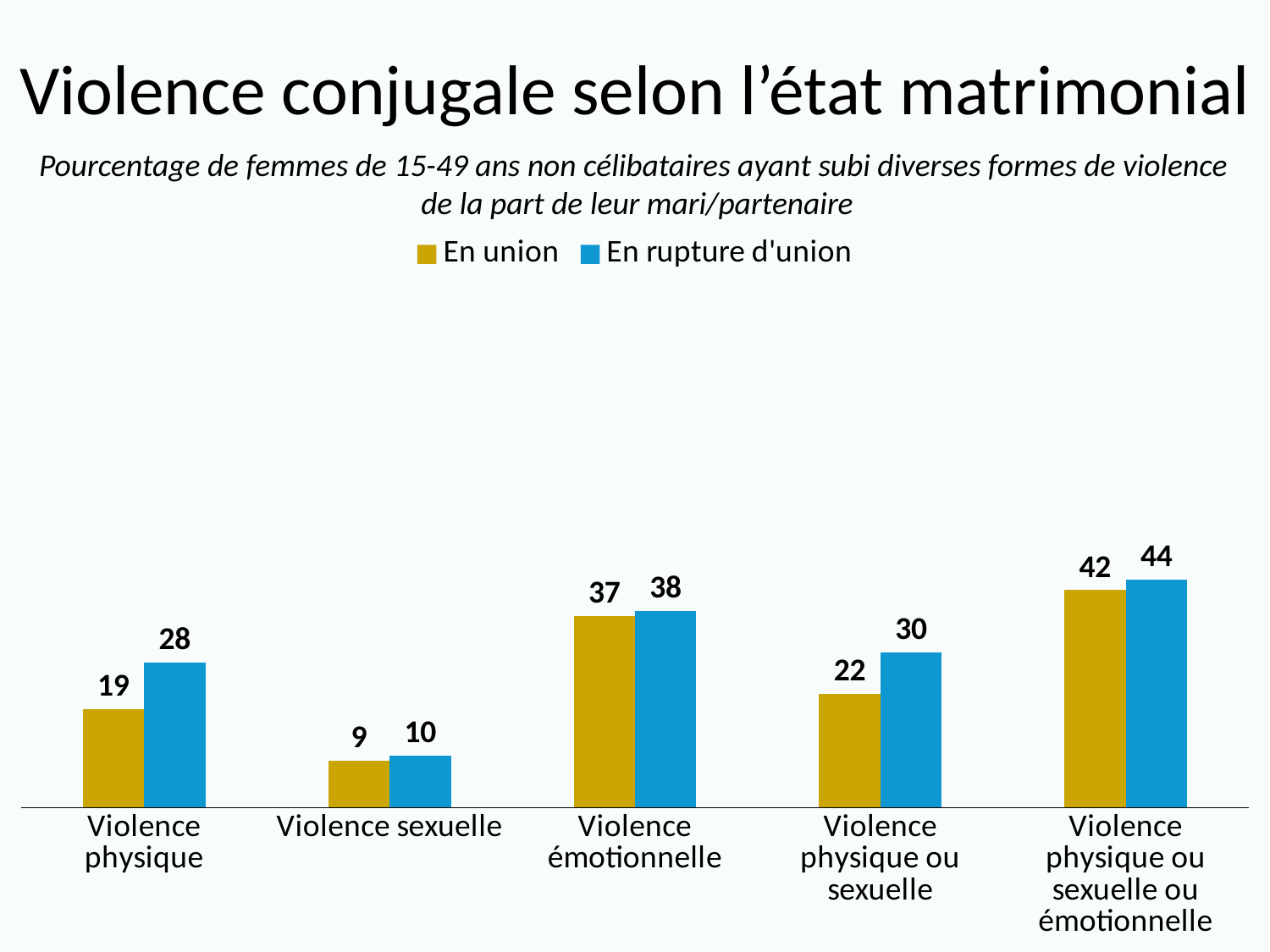

# Violence conjugale selon l’état matrimonial
Pourcentage de femmes de 15-49 ans non célibataires ayant subi diverses formes de violence
de la part de leur mari/partenaire

### Chart

| Category | En union | En rupture d'union |
|---|---|---|
| Violence physique | 19.0 | 28.0 |
| Violence sexuelle | 9.0 | 10.0 |
| Violence émotionnelle | 37.0 | 38.0 |
| Violence physique ou sexuelle | 22.0 | 30.0 |
| Violence physique ou sexuelle ou émotionnelle | 42.0 | 44.0 |